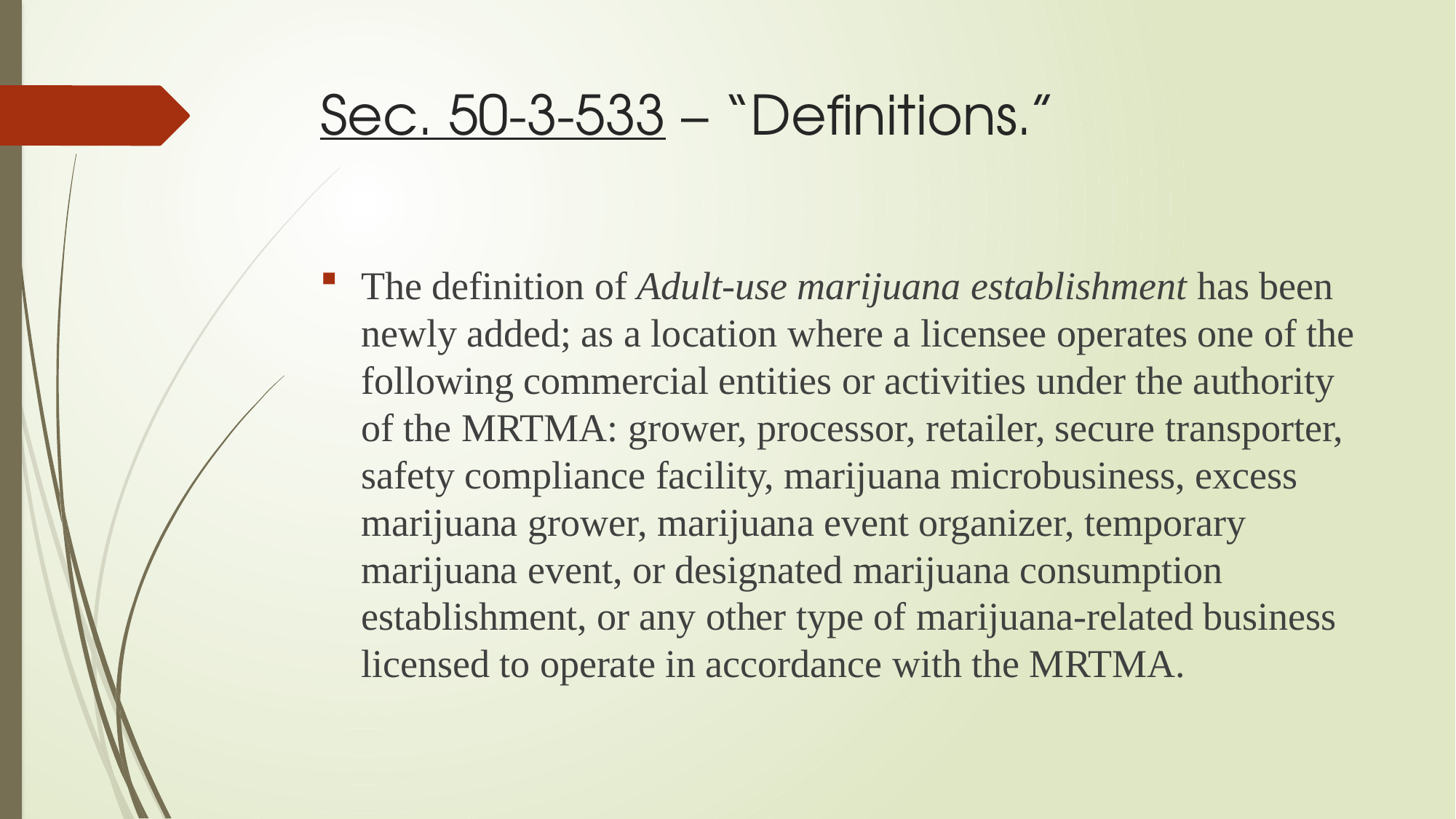

# Sec. 50-3-533 – “Definitions.”
The definition of Adult-use marijuana establishment has been newly added; as a location where a licensee operates one of the following commercial entities or activities under the authority of the MRTMA: grower, processor, retailer, secure transporter, safety compliance facility, marijuana microbusiness, excess marijuana grower, marijuana event organizer, temporary marijuana event, or designated marijuana consumption establishment, or any other type of marijuana-related business licensed to operate in accordance with the MRTMA.